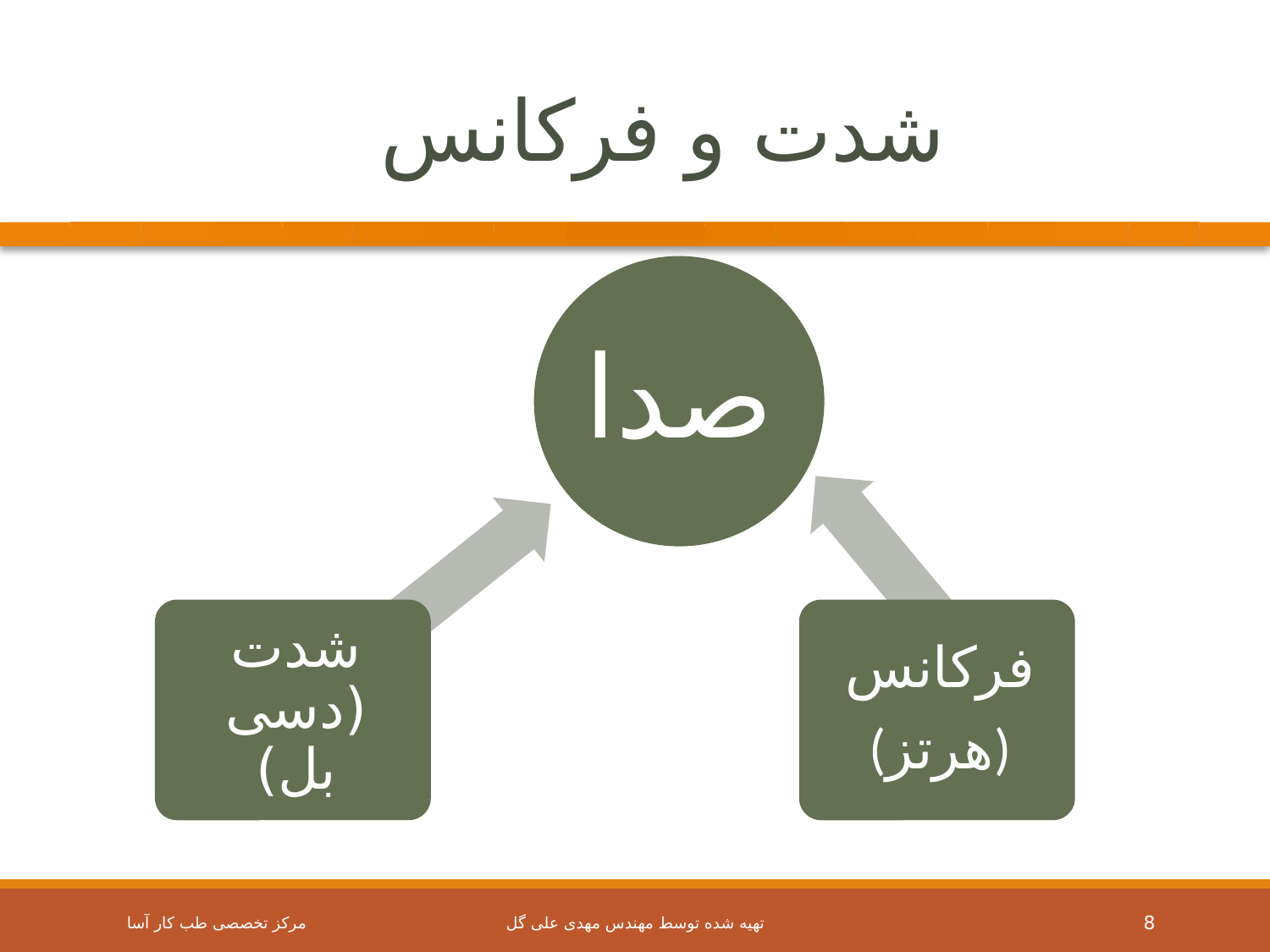

# شدت و فرکانس

صدا
شدت (دسی بل)
فرکانس
(هرتز)
مرکز تخصصی طب کار آسا
تهیه شده توسط مهندس مهدی علی گل
8